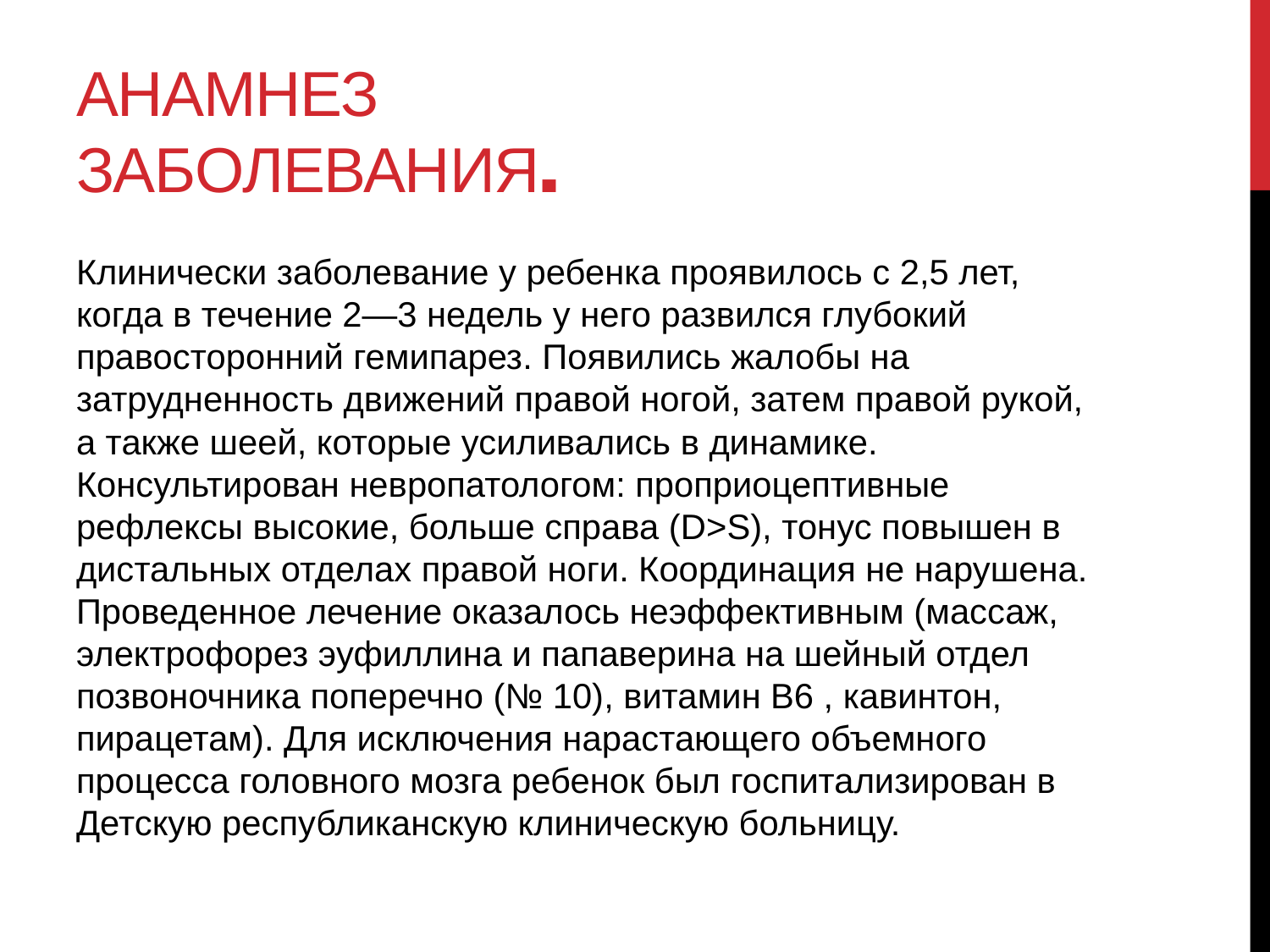

# Анамнез заболевания.
Клинически заболевание у ребенка проявилось с 2,5 лет, когда в течение 2—3 недель у него развился глубокий правосторонний гемипарез. Появились жалобы на затрудненность движений правой ногой, затем правой рукой, а также шеей, которые усиливались в динамике. Консультирован невропатологом: проприоцептивные рефлексы высокие, больше справа (D>S), тонус повышен в дистальных отделах правой ноги. Координация не нарушена. Проведенное лечение оказалось неэффективным (массаж, электрофорез эуфиллина и папаверина на шейный отдел позвоночника поперечно (№ 10), витамин В6 , кавинтон, пирацетам). Для исключения нарастающего объемного процесса головного мозга ребенок был госпитализирован в Детскую республиканскую клиническую больницу.